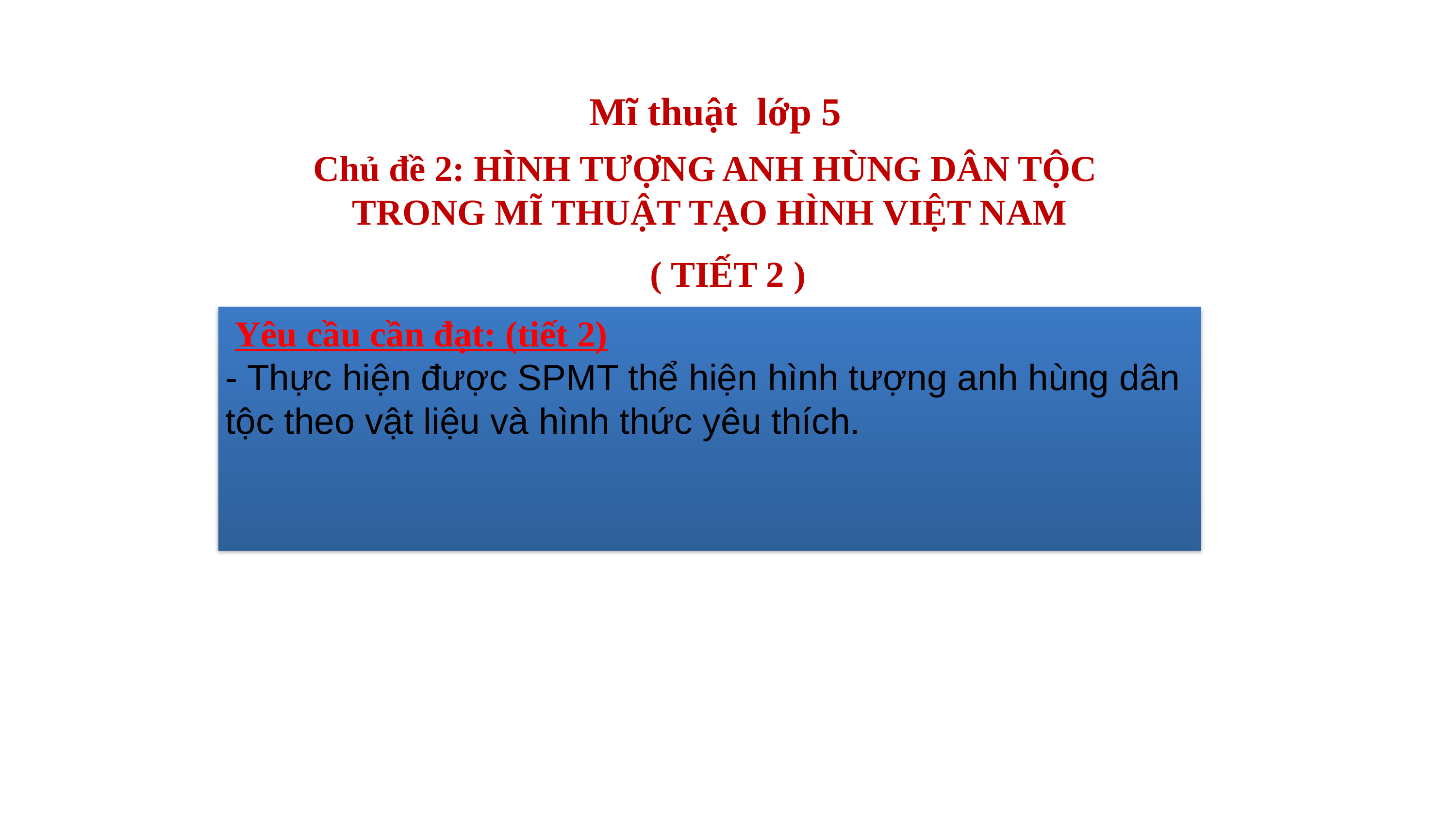

Mĩ thuật  lớp 5

Chủ đề 2: HÌNH TƯỢNG ANH HÙNG DÂN TỘC
TRONG MĨ THUẬT TẠO HÌNH VIỆT NAM
( TIẾT 2 )
 Yêu cầu cần đạt: (tiết 2)
- Thực hiện được SPMT thể hiện hình tượng anh hùng dân tộc theo vật liệu và hình thức yêu thích.